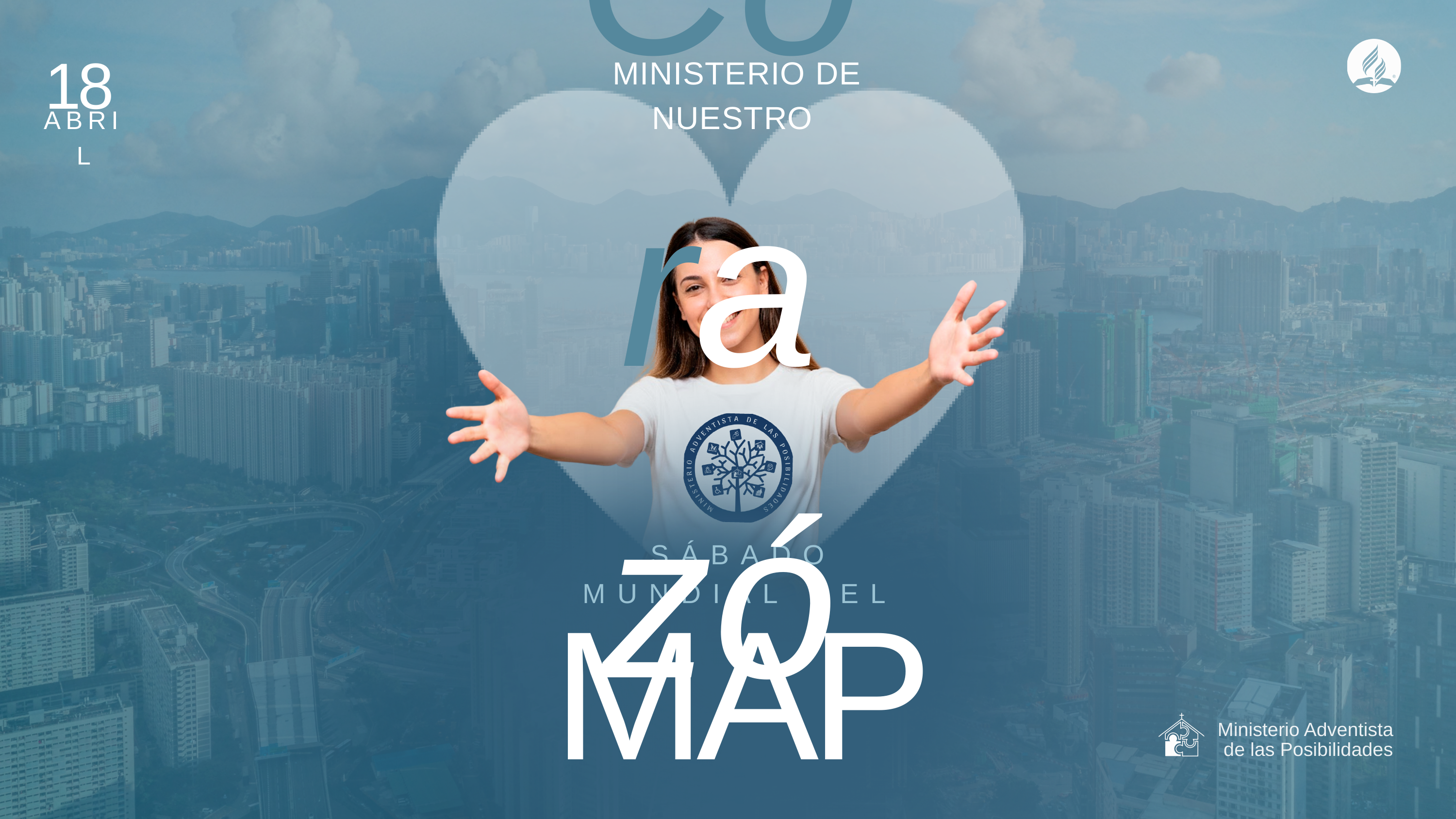

Corazón

18
ABRIL

MINISTERIO DE NUESTRO

SÁBADO MUNDIAL DEL
MAP

Ministerio Adventista
de las Posibilidades